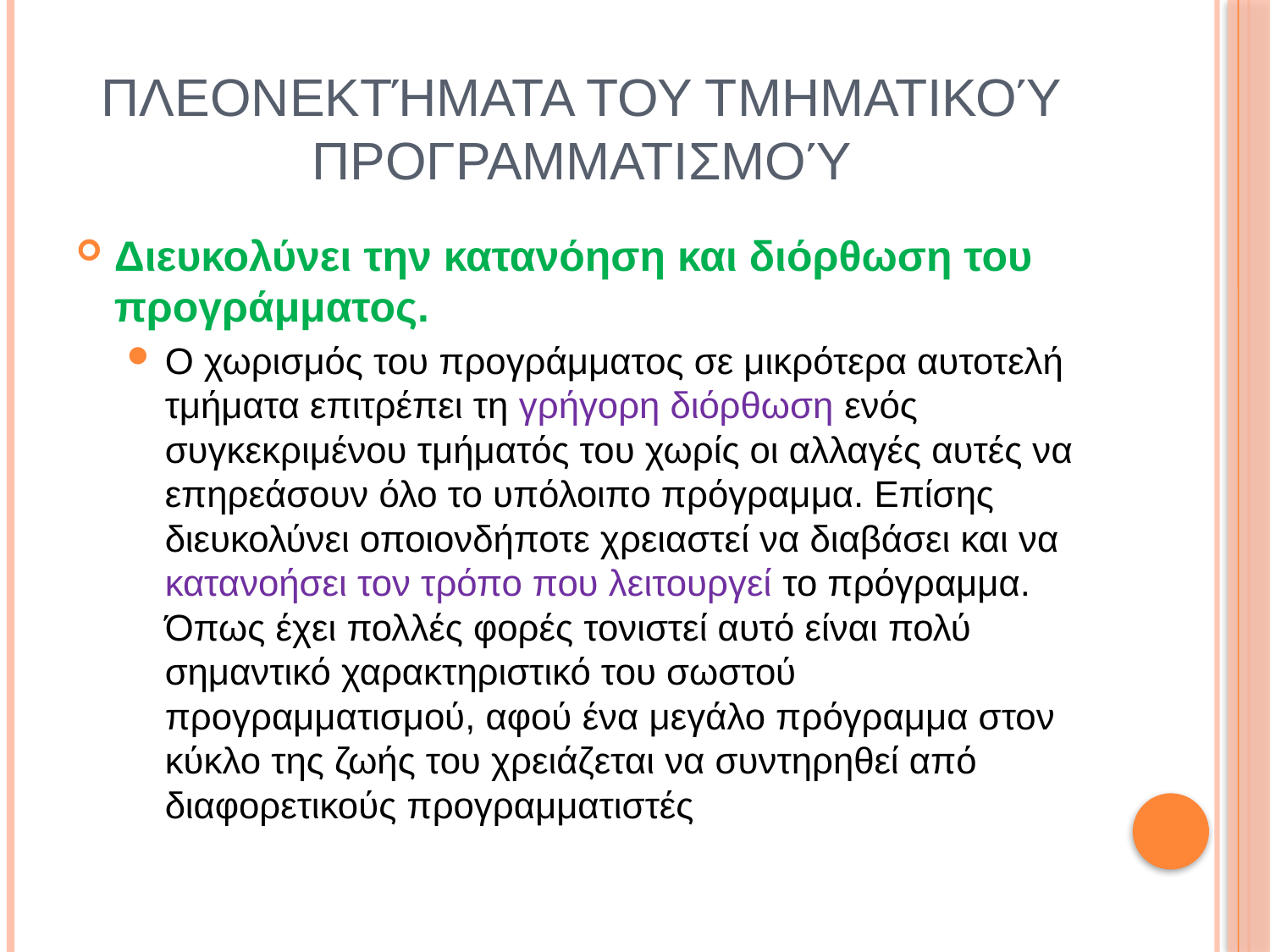

# Πλεονεκτήματα του τμηματικού προγραμματισμού
Διευκολύνει την κατανόηση και διόρθωση του προγράμματος.
Ο χωρισμός του προγράμματος σε μικρότερα αυτοτελή τμήματα επιτρέπει τη γρήγορη διόρθωση ενός συγκεκριμένου τμήματός του χωρίς οι αλλαγές αυτές να επηρεάσουν όλο το υπόλοιπο πρόγραμμα. Επίσης διευκολύνει οποιονδήποτε χρειαστεί να διαβάσει και να κατανοήσει τον τρόπο που λειτουργεί το πρόγραμμα. Όπως έχει πολλές φορές τονιστεί αυτό είναι πολύ σημαντικό χαρακτηριστικό του σωστού προγραμματισμού, αφού ένα μεγάλο πρόγραμμα στον κύκλο της ζωής του χρειάζεται να συντηρηθεί από διαφορετικούς προγραμματιστές